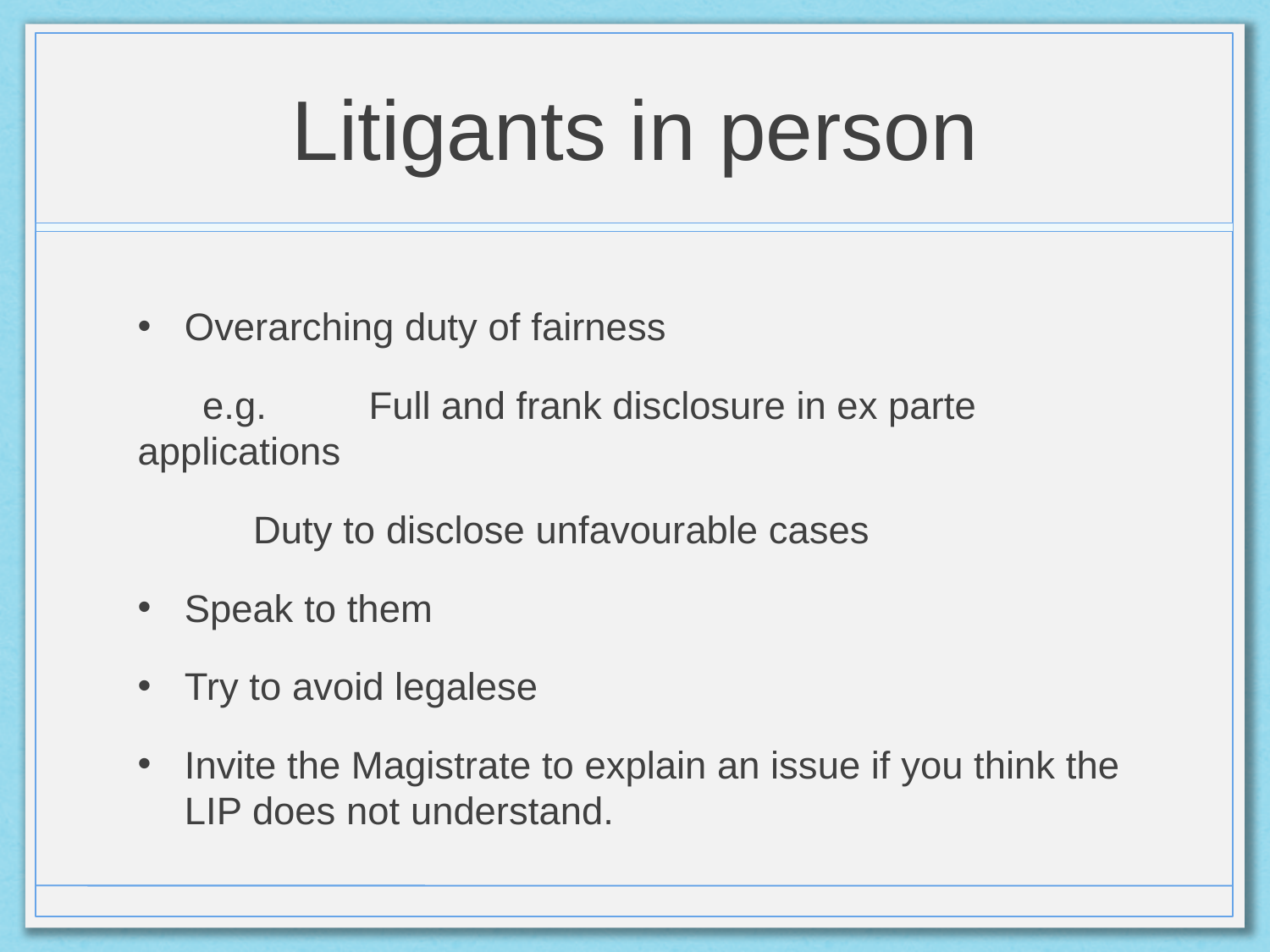

# Litigants in person
Overarching duty of fairness
      e.g. 	Full and frank disclosure in ex parte applications
	Duty to disclose unfavourable cases
Speak to them
Try to avoid legalese
Invite the Magistrate to explain an issue if you think the LIP does not understand.